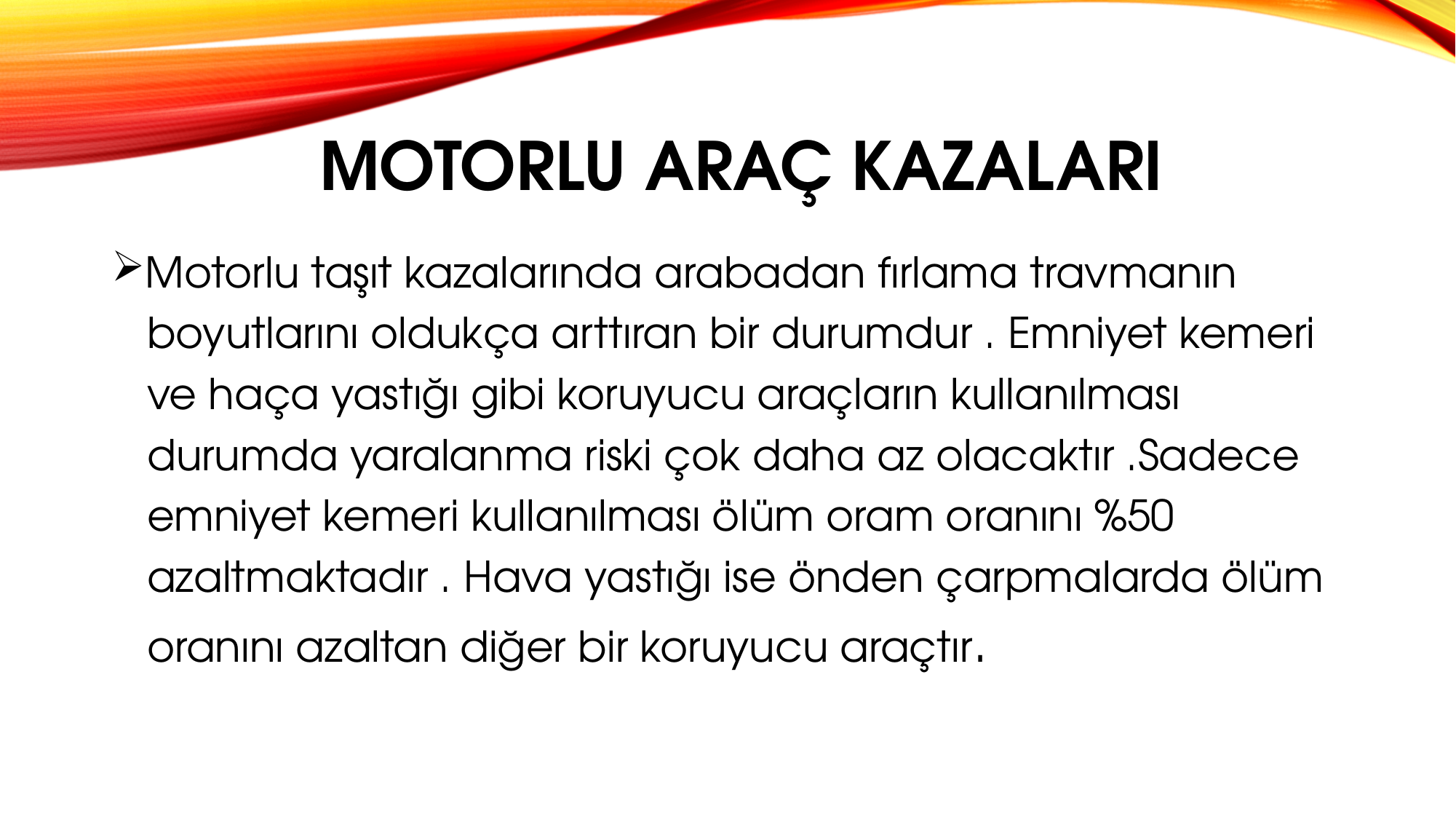

# MOTORLU ARAÇ KAZALARI
Motorlu taşıt kazalarında arabadan fırlama travmanın
   boyutlarını oldukça arttıran bir durumdur . Emniyet kemeri
   ve haça yastığı gibi koruyucu araçların kullanılması
   durumda yaralanma riski çok daha az olacaktır .Sadece
   emniyet kemeri kullanılması ölüm oram oranını %50
   azaltmaktadır . Hava yastığı ise önden çarpmalarda ölüm
   oranını azaltan diğer bir koruyucu araçtır.